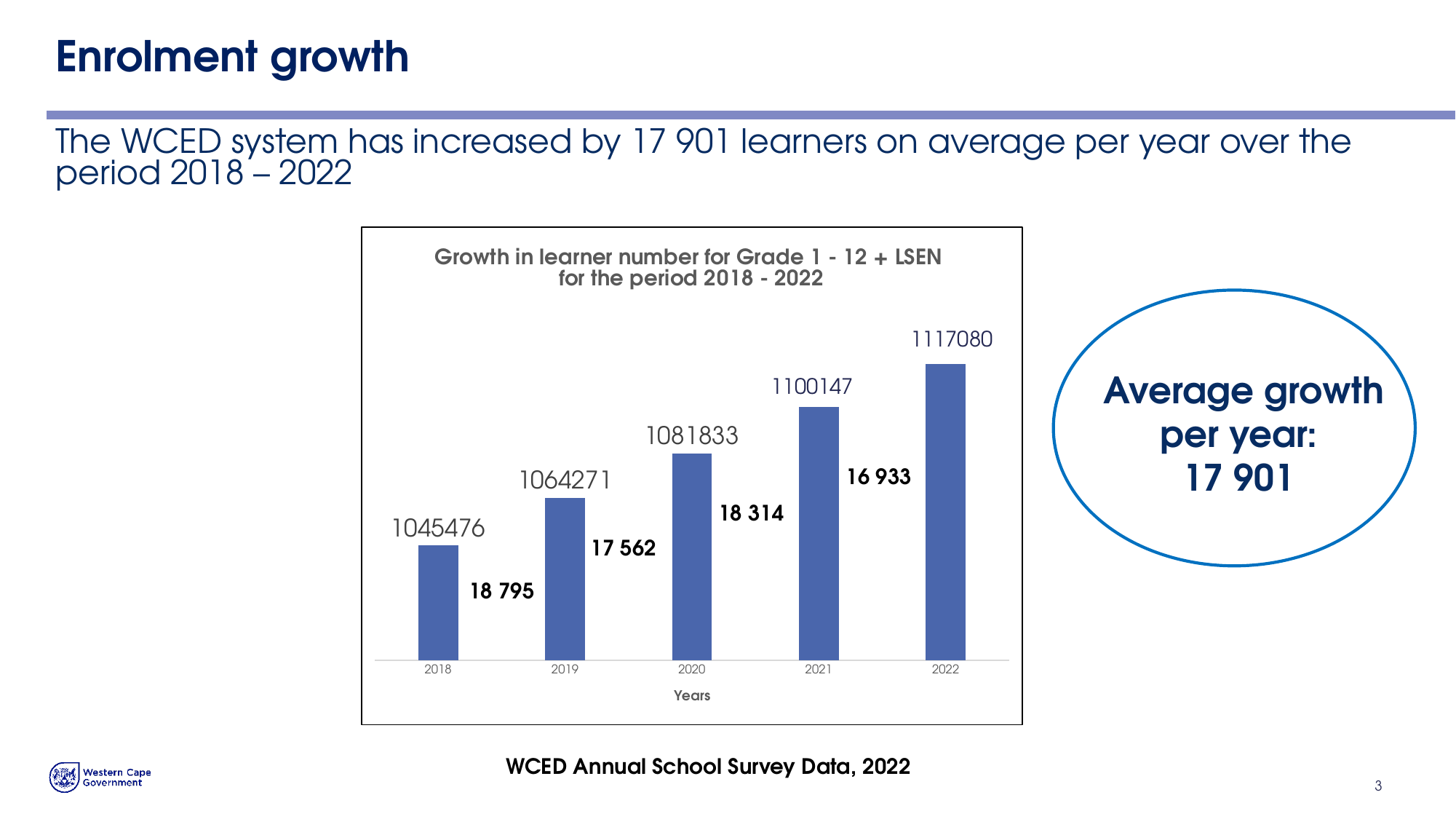

# Enrolment growth
The WCED system has increased by 17 901 learners on average per year over the period 2018 – 2022

### Chart: Growth in learner number for Grade 1 - 12 + LSEN
for the period 2018 - 2022

| Category |  |
|---|---|
| 2018 | 1045476.0 |
| 2019 | 1064271.0 |
| 2020 | 1081833.0 |
| 2021 | 1100147.0 |
| 2022 | 1117129.0 |
Average growth per year:
17 901
1117080
1100147
16 933
18 314
17 562
18 795
WCED Annual School Survey Data, 2022
3